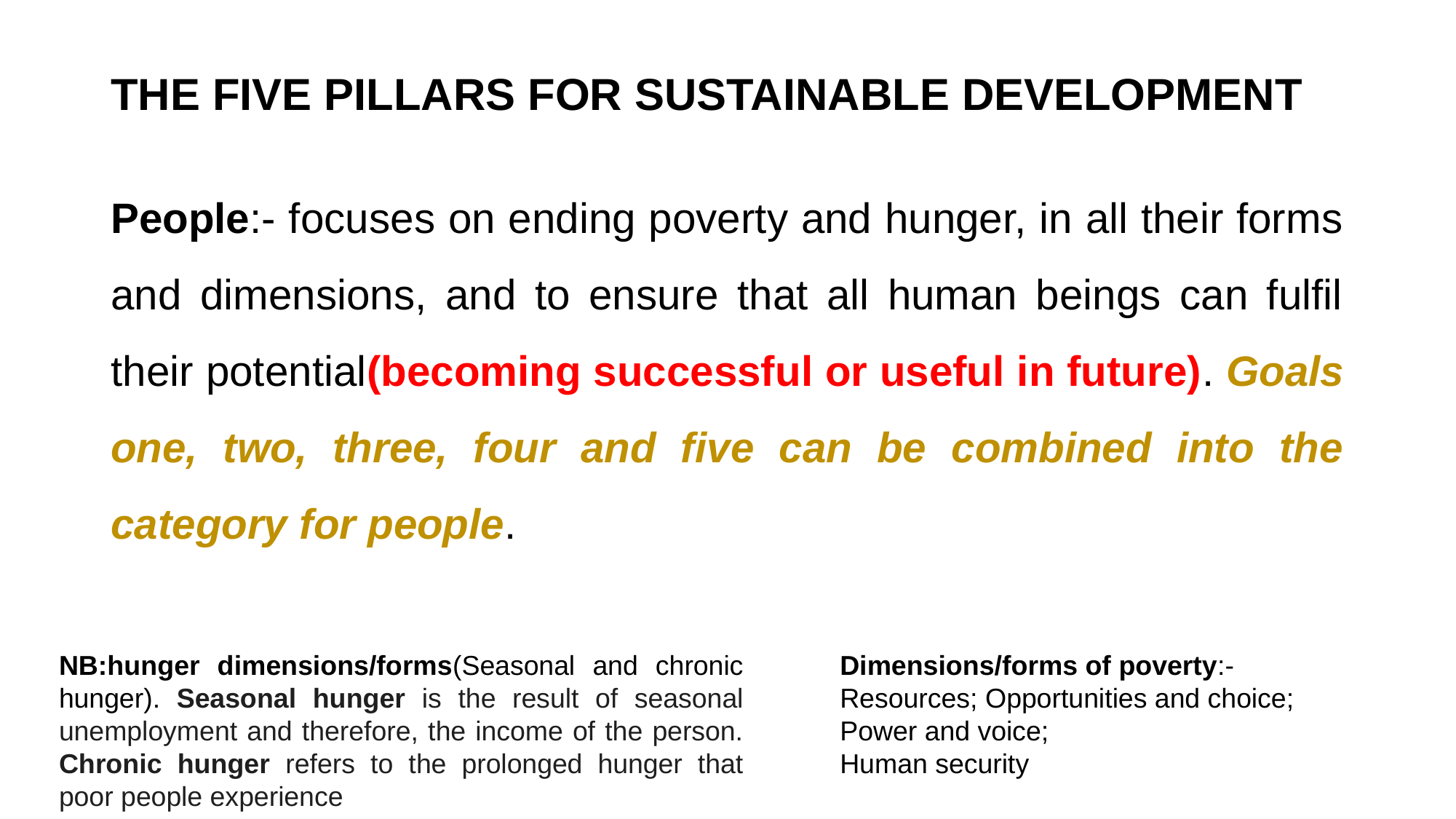

# THE FIVE PILLARS FOR SUSTAINABLE DEVELOPMENT
People:- focuses on ending poverty and hunger, in all their forms and dimensions, and to ensure that all human beings can fulfil their potential(becoming successful or useful in future). Goals one, two, three, four and five can be combined into the category for people.
NB:hunger dimensions/forms(Seasonal and chronic hunger). Seasonal hunger is the result of seasonal unemployment and therefore, the income of the person. Chronic hunger refers to the prolonged hunger that poor people experience
Dimensions/forms of poverty:-Resources; Opportunities and choice; Power and voice;
Human security